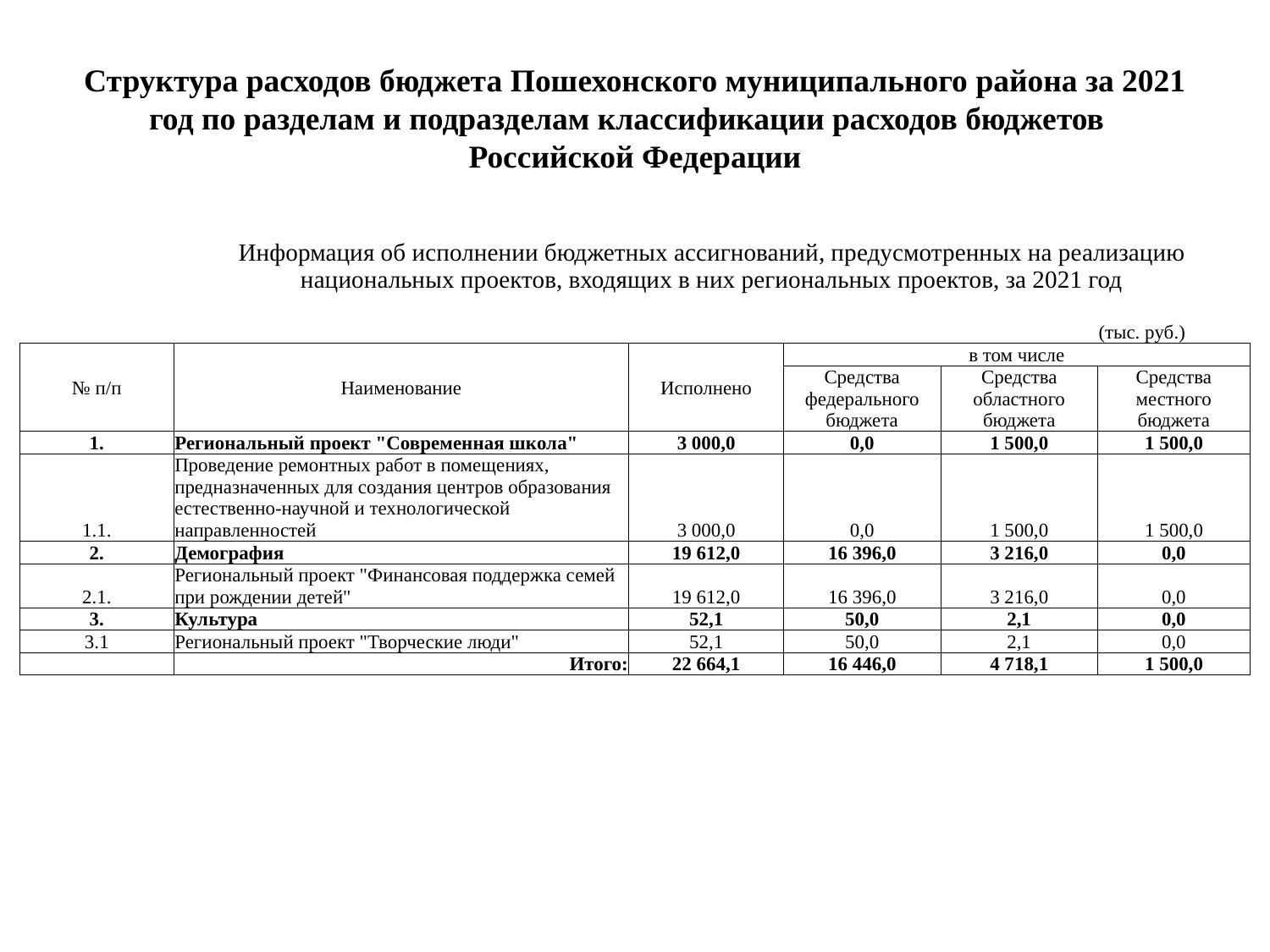

# Структура расходов бюджета Пошехонского муниципального района за 2021 год по разделам и подразделам классификации расходов бюджетов   Российской Федерации
|  | Информация об исполнении бюджетных ассигнований, предусмотренных на реализацию национальных проектов, входящих в них региональных проектов, за 2021 год |  |  |  |  |
| --- | --- | --- | --- | --- | --- |
|  |  |  |  |  | (тыс. руб.) |
| № п/п | Наименование | Исполнено | в том числе |  |  |
|  |  |  | Средства федерального бюджета | Средства областного бюджета | Средства местного бюджета |
| 1. | Региональный проект "Современная школа" | 3 000,0 | 0,0 | 1 500,0 | 1 500,0 |
| 1.1. | Проведение ремонтных работ в помещениях, предназначенных для создания центров образования естественно-научной и технологической направленностей | 3 000,0 | 0,0 | 1 500,0 | 1 500,0 |
| 2. | Демография | 19 612,0 | 16 396,0 | 3 216,0 | 0,0 |
| 2.1. | Региональный проект "Финансовая поддержка семей при рождении детей" | 19 612,0 | 16 396,0 | 3 216,0 | 0,0 |
| 3. | Культура | 52,1 | 50,0 | 2,1 | 0,0 |
| 3.1 | Региональный проект "Творческие люди" | 52,1 | 50,0 | 2,1 | 0,0 |
|  | Итого: | 22 664,1 | 16 446,0 | 4 718,1 | 1 500,0 |